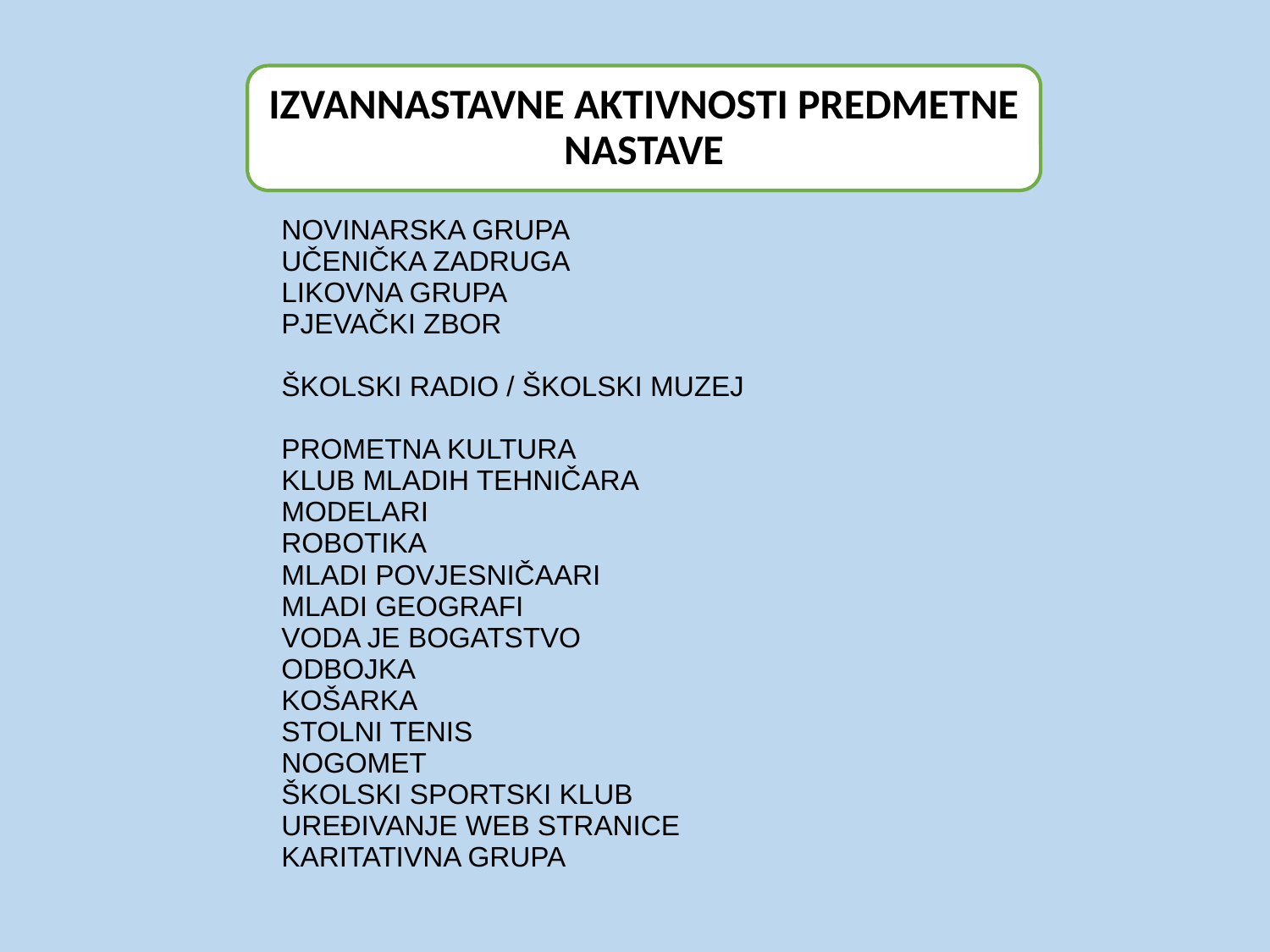

IZVANNASTAVNE AKTIVNOSTI PREDMETNE NASTAVE
| NOVINARSKA GRUPA |
| --- |
| UČENIČKA ZADRUGA |
| LIKOVNA GRUPA |
| PJEVAČKI ZBOR |
|  |
| ŠKOLSKI RADIO / ŠKOLSKI MUZEJ |
|  |
| PROMETNA KULTURA |
| KLUB MLADIH TEHNIČARA |
| MODELARI |
| ROBOTIKA |
| MLADI POVJESNIČAARI |
| MLADI GEOGRAFI |
| VODA JE BOGATSTVO |
| ODBOJKA |
| KOŠARKA |
| STOLNI TENIS |
| NOGOMET |
| ŠKOLSKI SPORTSKI KLUB |
| UREĐIVANJE WEB STRANICE |
| KARITATIVNA GRUPA |